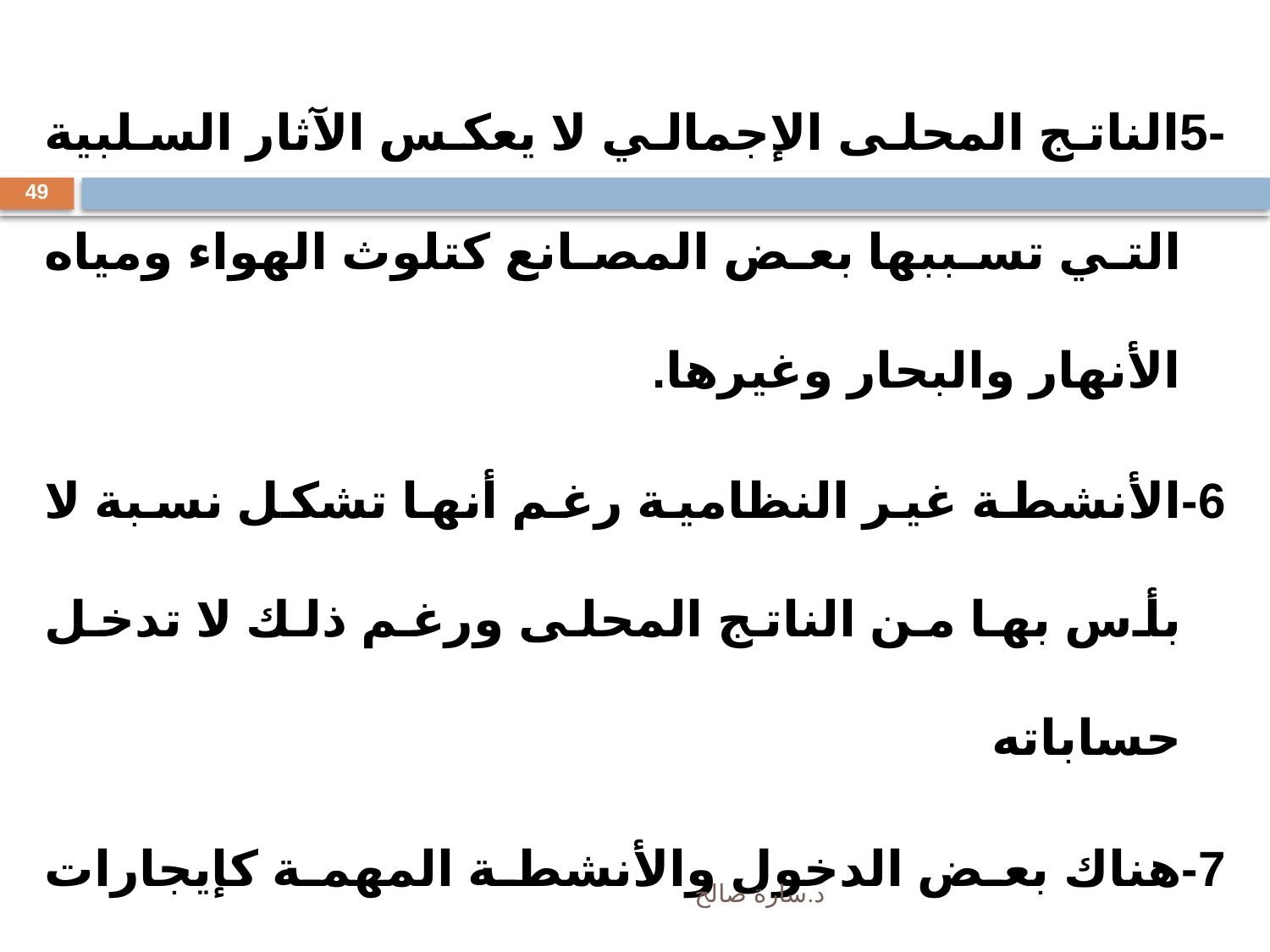

-5الناتج المحلى الإجمالي لا يعكس الآثار السلبية التي تسببها بعض المصانع كتلوث الهواء ومياه الأنهار والبحار وغيرها.
6-الأنشطة غير النظامية رغم أنها تشكل نسبة لا بأس بها من الناتج المحلى ورغم ذلك لا تدخل حساباته
7-هناك بعض الدخول والأنشطة المهمة كإيجارات المنازل وبيع السلع المستعملة كالسيارات وغيرها لا تدخل في حسابات الناتج المحلى الإجمالي
49
د.سارة صالح